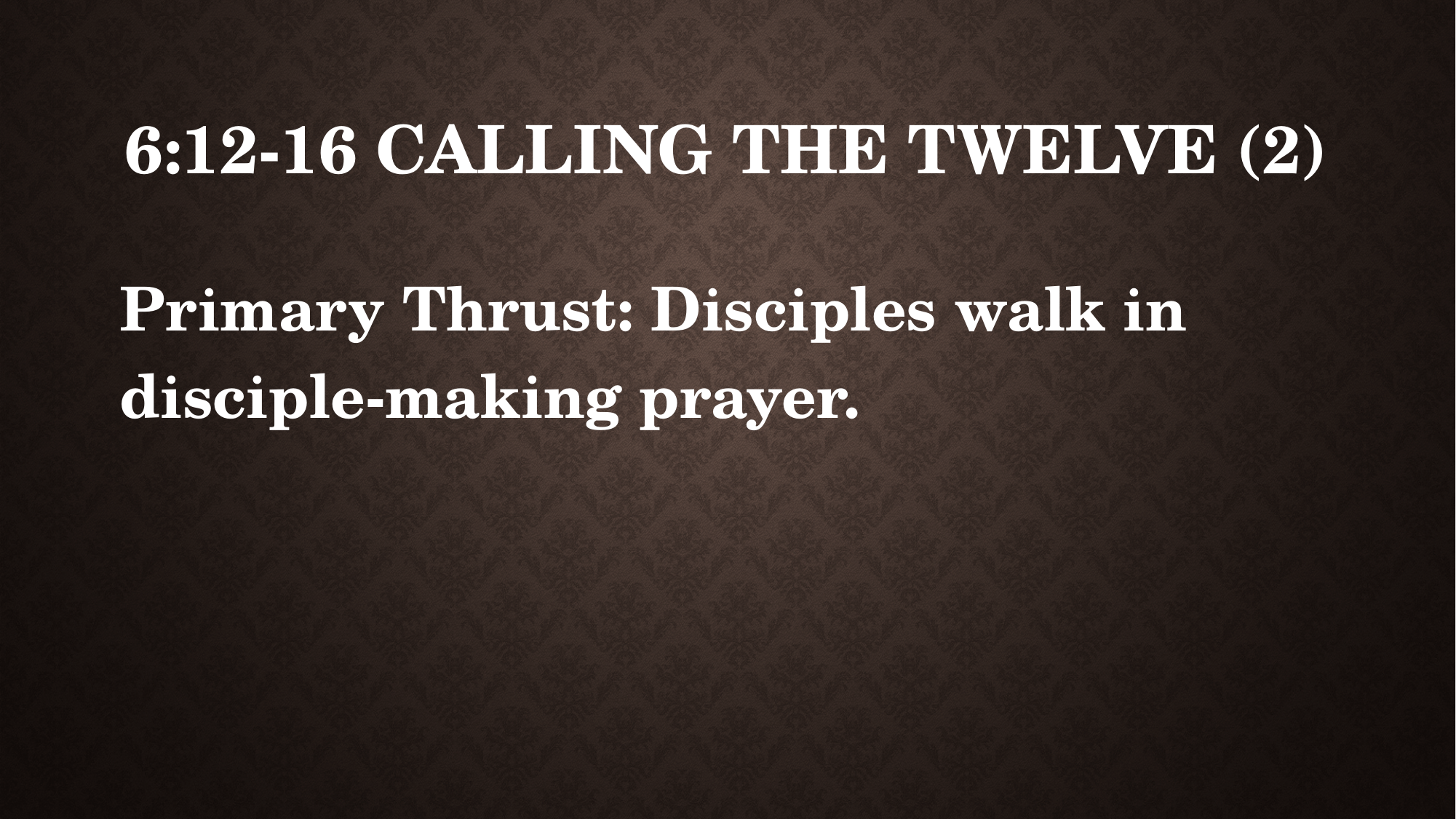

# 6:12-16 Calling the twelve (2)
Primary Thrust: Disciples walk in disciple-making prayer.